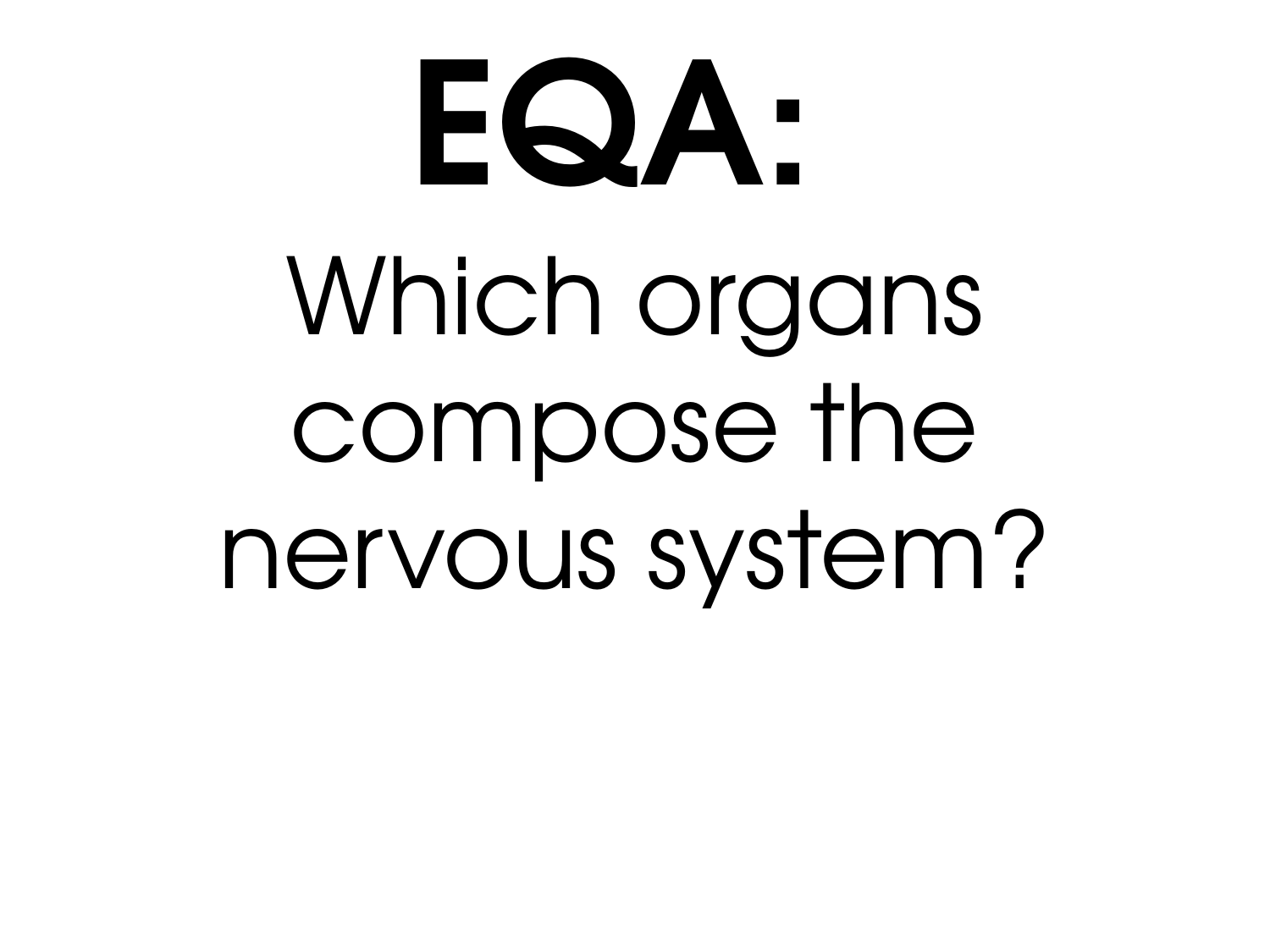

# EQA:
Which organs compose the nervous system?